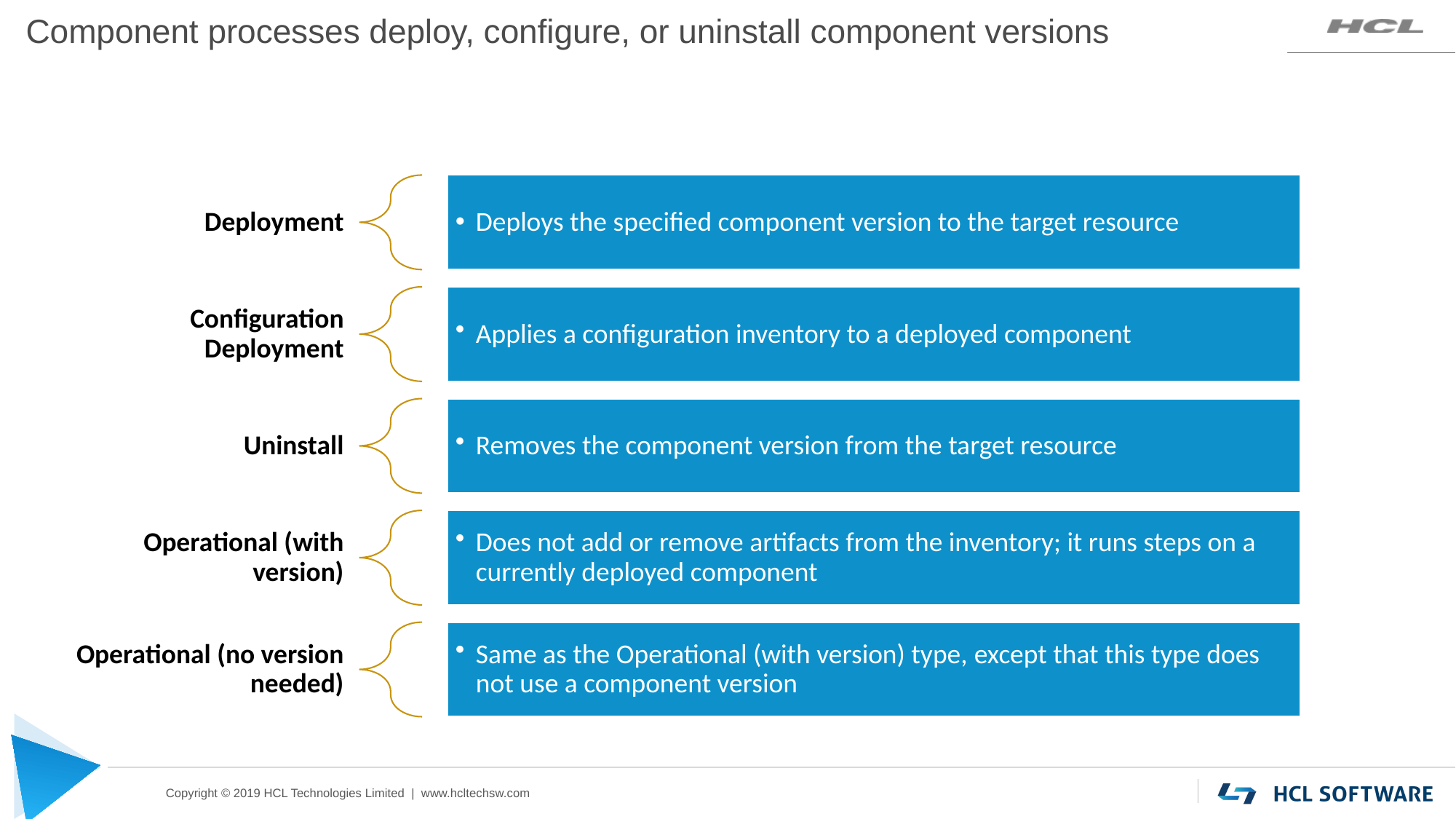

# Component processes deploy, configure, or uninstall component versions
Deployment
Deploys the specified component version to the target resource
Configuration Deployment
Applies a configuration inventory to a deployed component
Uninstall
Removes the component version from the target resource
Operational (with version)
Does not add or remove artifacts from the inventory; it runs steps on a currently deployed component
Operational (no version needed)
Same as the Operational (with version) type, except that this type does not use a component version